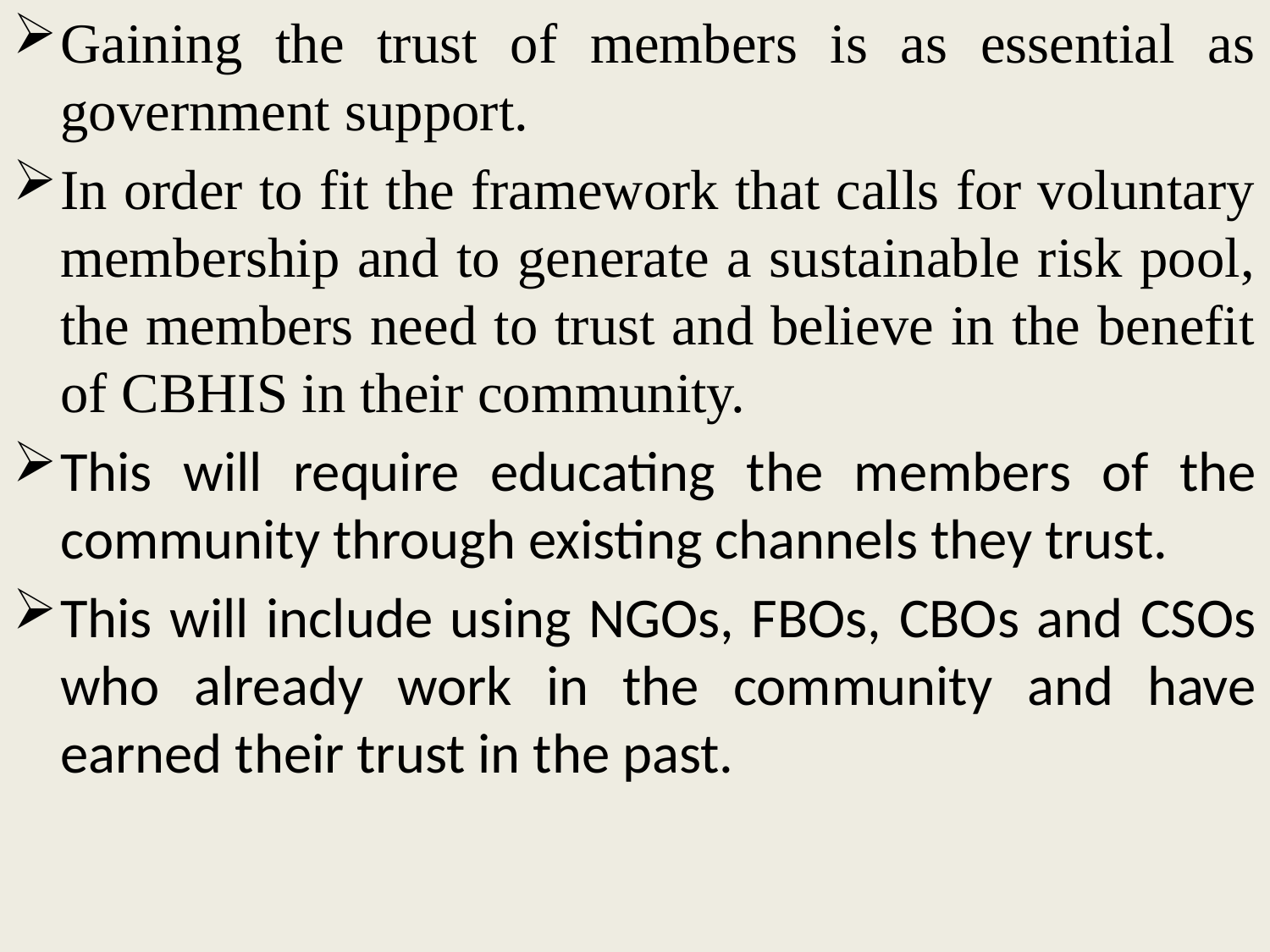

Gaining the trust of members is as essential as government support.
In order to fit the framework that calls for voluntary membership and to generate a sustainable risk pool, the members need to trust and believe in the benefit of CBHIS in their community.
This will require educating the members of the community through existing channels they trust.
This will include using NGOs, FBOs, CBOs and CSOs who already work in the community and have earned their trust in the past.